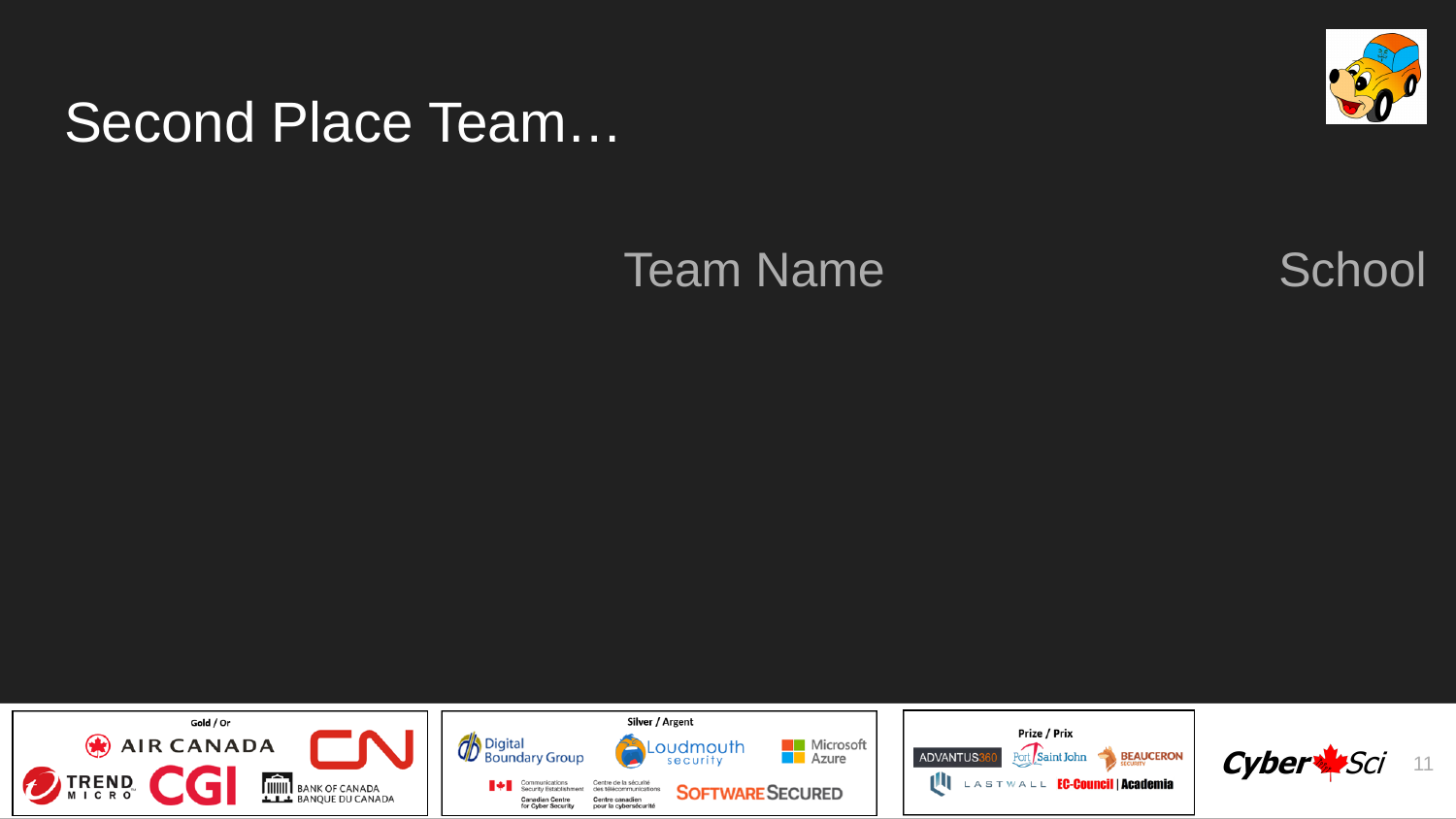

# Second Place Team…
Team Name			School